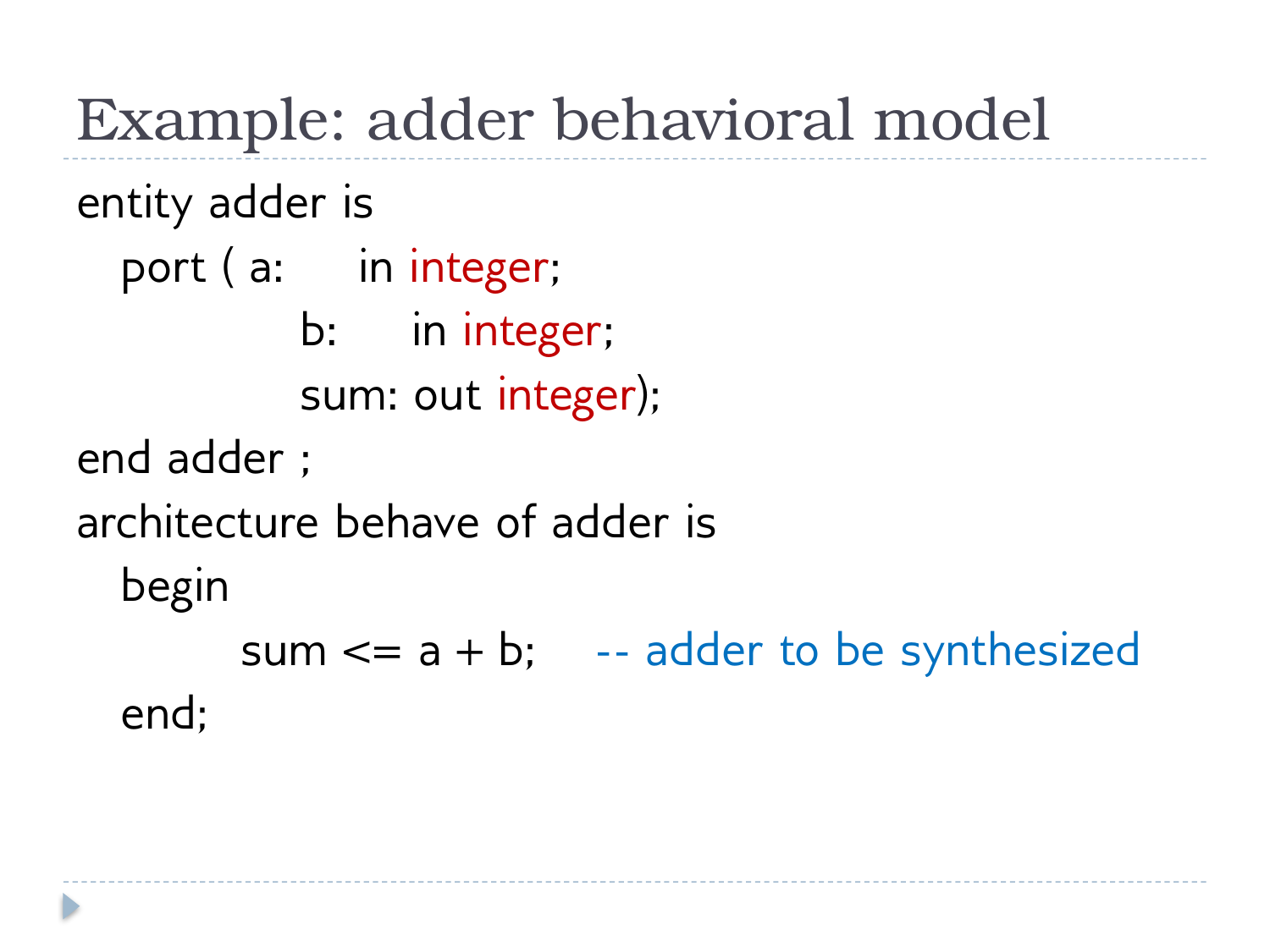

# Example: adder behavioral model
entity adder is
   port ( a:     in integer;
		    b:     in integer;
		    sum: out integer);
end adder ;
architecture behave of adder is
   begin
		sum <= a + b;    -- adder to be synthesized
   end;